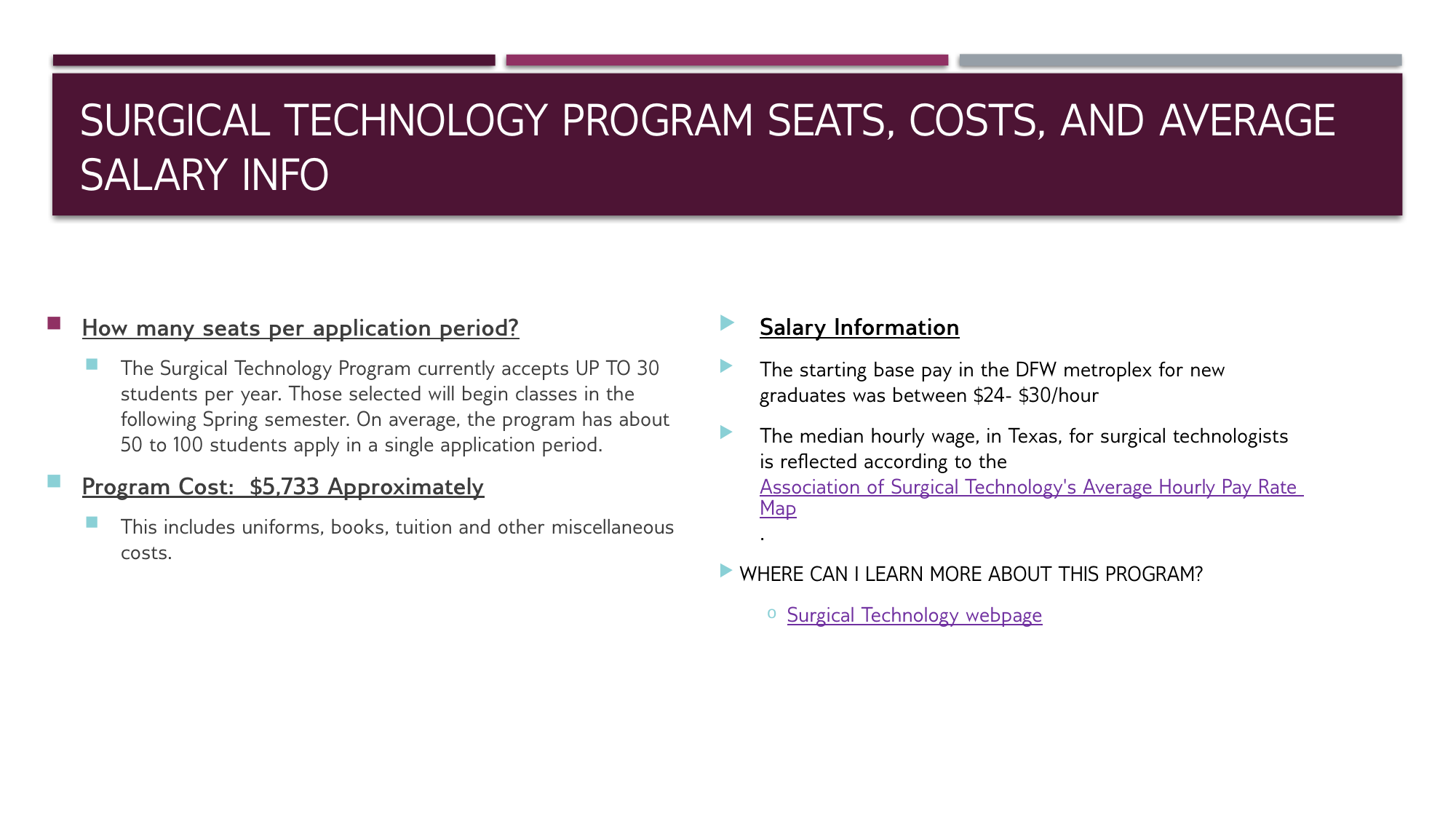

# SURGICAL TECHNOLOGY PROGRAM SEATS, COSTS, AND AVERAGE SALARY INFO
Salary Information
The starting base pay in the DFW metroplex for new graduates was between $24- $30/hour
The median hourly wage, in Texas, for surgical technologists is reflected according to the Association of Surgical Technology's Average Hourly Pay Rate Map.
WHERE CAN I LEARN MORE ABOUT THIS PROGRAM?
Surgical Technology webpage
How many seats per application period?
The Surgical Technology Program currently accepts UP TO 30 students per year. Those selected will begin classes in the following Spring semester. On average, the program has about 50 to 100 students apply in a single application period.
Program Cost:  $5,733 Approximately
This includes uniforms, books, tuition and other miscellaneous costs.